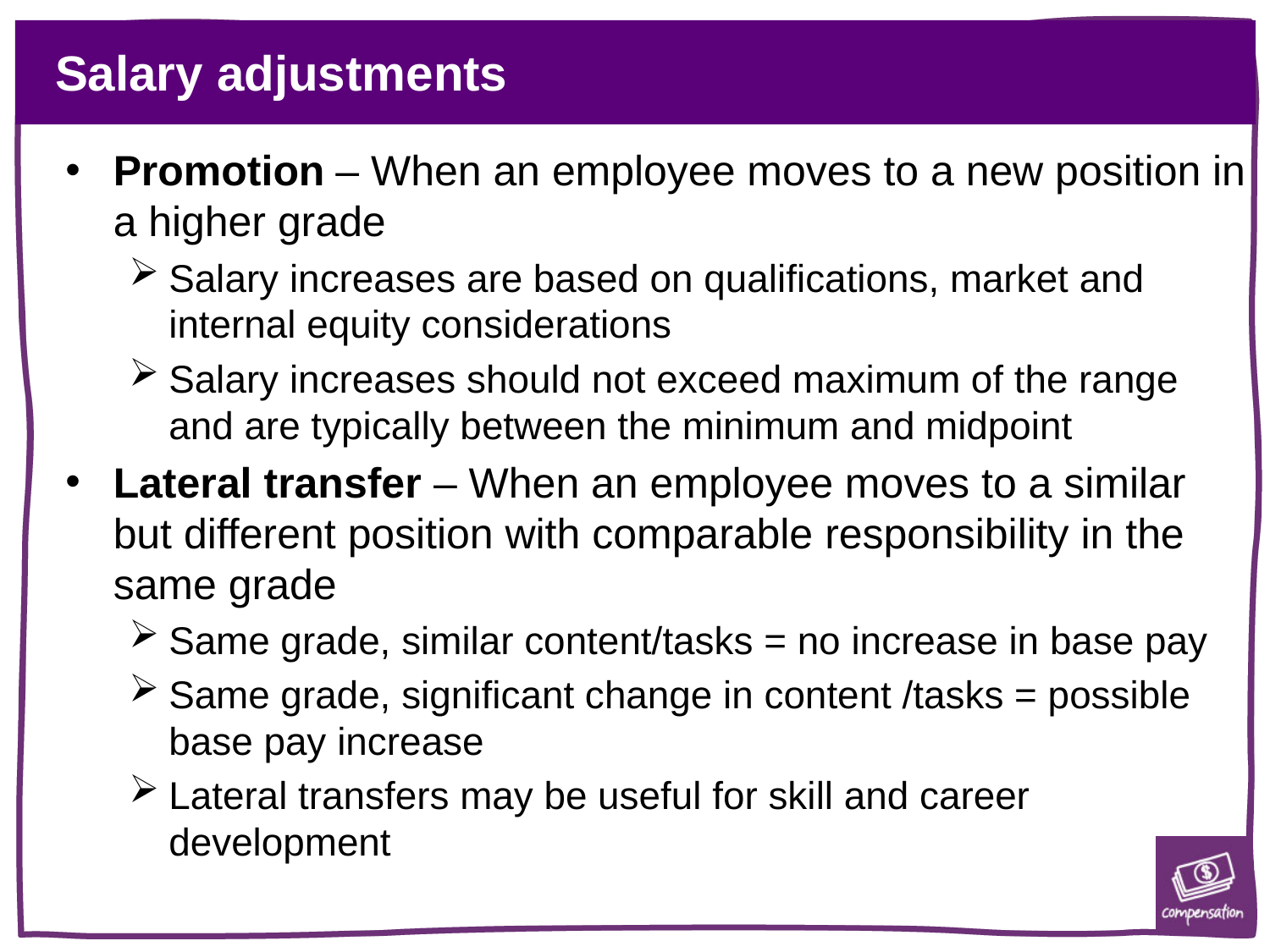

# Salary adjustments
Promotion – When an employee moves to a new position in a higher grade
Salary increases are based on qualifications, market and internal equity considerations
Salary increases should not exceed maximum of the range and are typically between the minimum and midpoint
Lateral transfer – When an employee moves to a similar but different position with comparable responsibility in the same grade
Same grade, similar content/tasks = no increase in base pay
Same grade, significant change in content /tasks = possible base pay increase
Lateral transfers may be useful for skill and career development